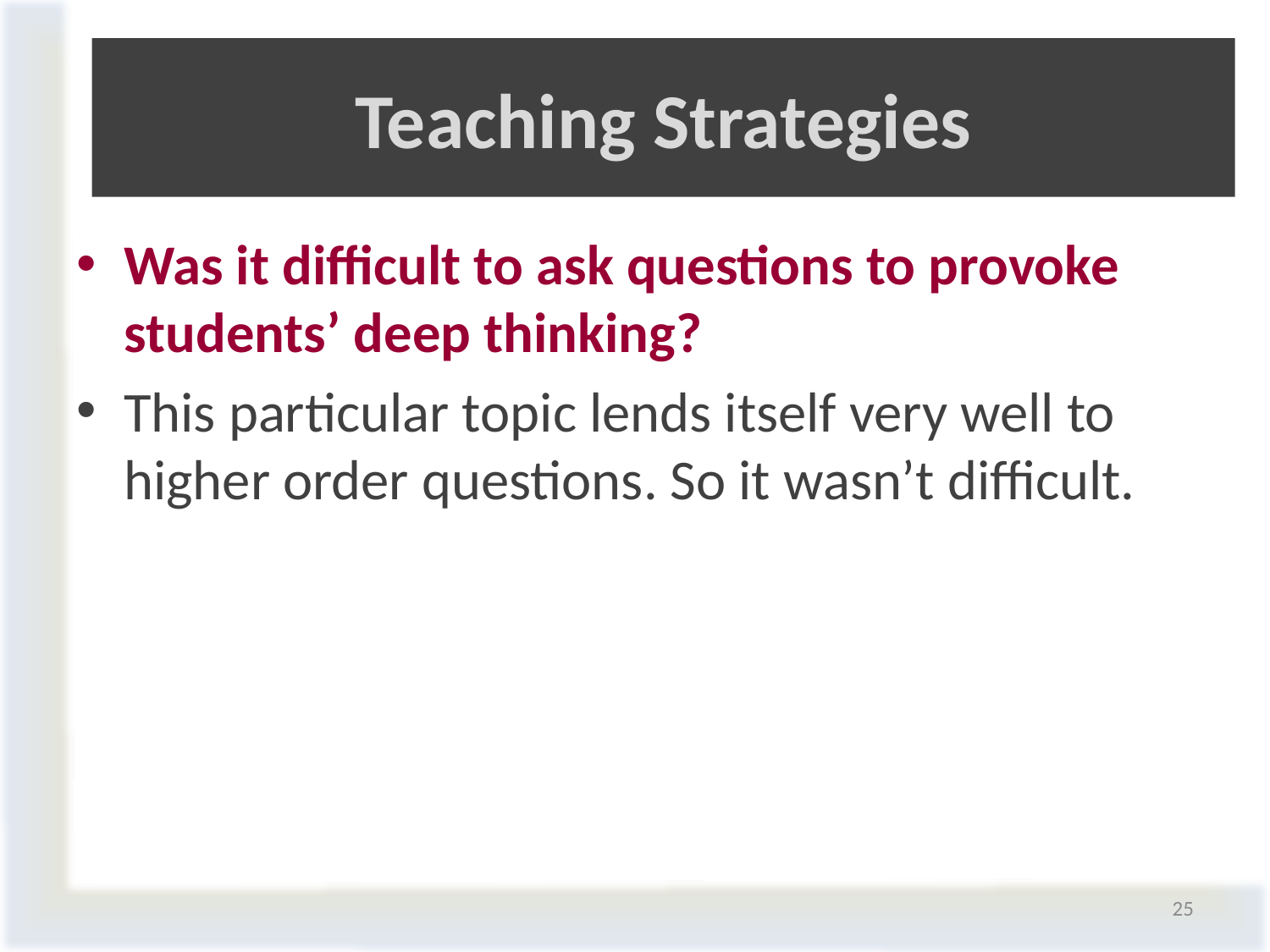

# Teaching Strategies
Was it difficult to ask questions to provoke students’ deep thinking?
This particular topic lends itself very well to higher order questions. So it wasn’t difficult.
25